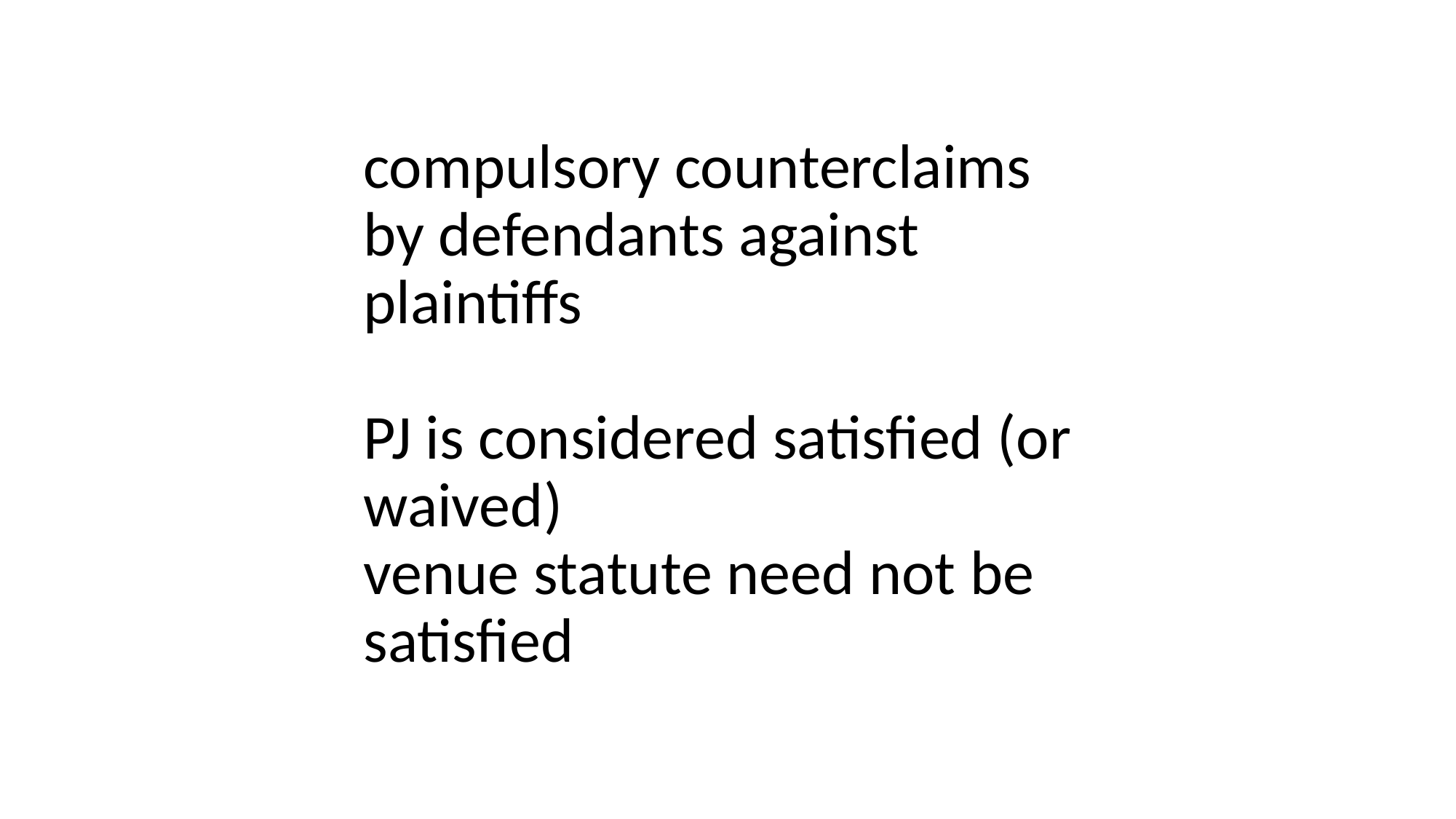

# compulsory counterclaims by defendants against plaintiffs PJ is considered satisfied (or waived) venue statute need not be satisfied